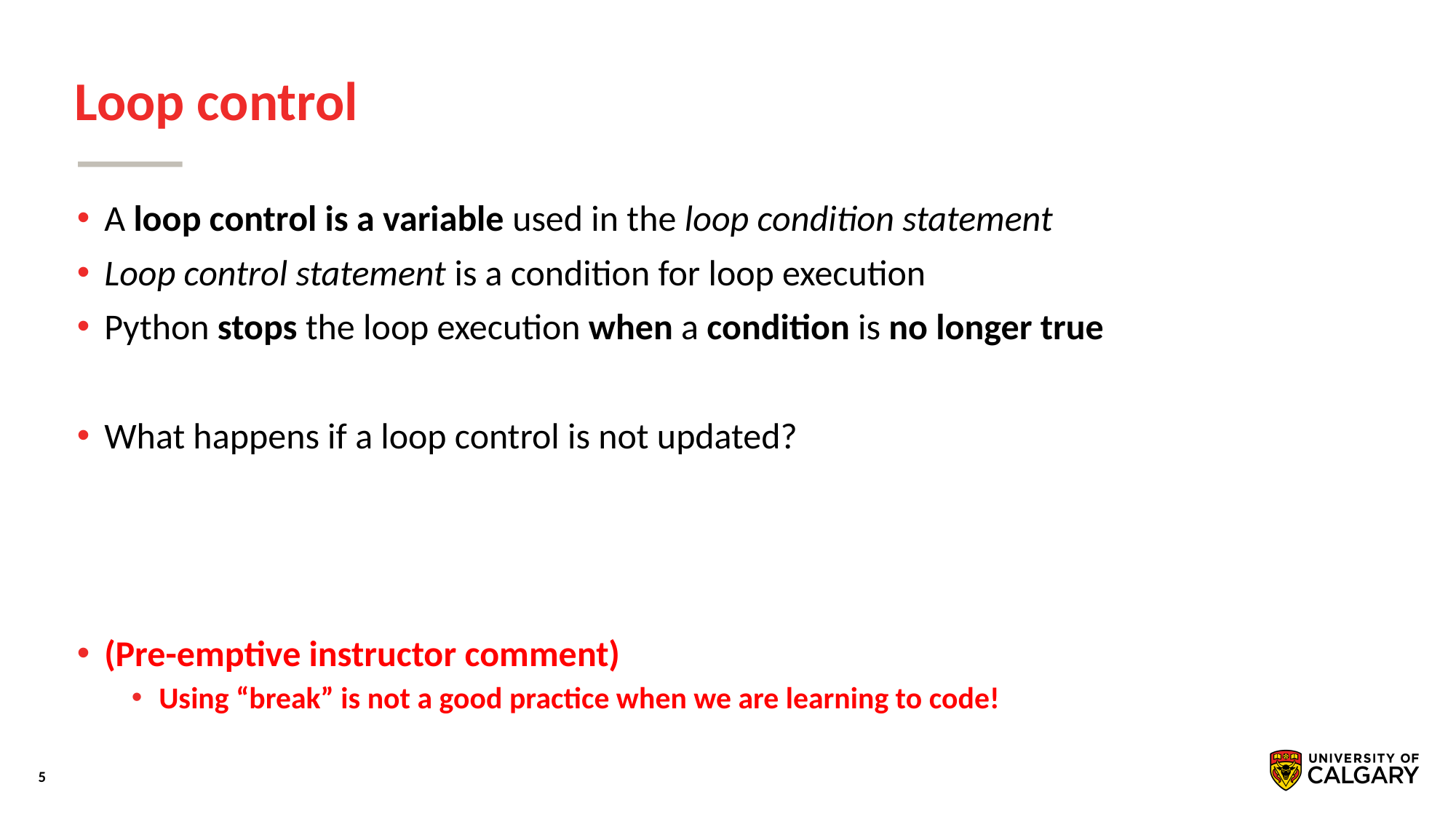

# Loop control
A loop control is a variable used in the loop condition statement
Loop control statement is a condition for loop execution
Python stops the loop execution when a condition is no longer true

What happens if a loop control is not updated?

(Pre-emptive instructor comment)
Using “break” is not a good practice when we are learning to code!